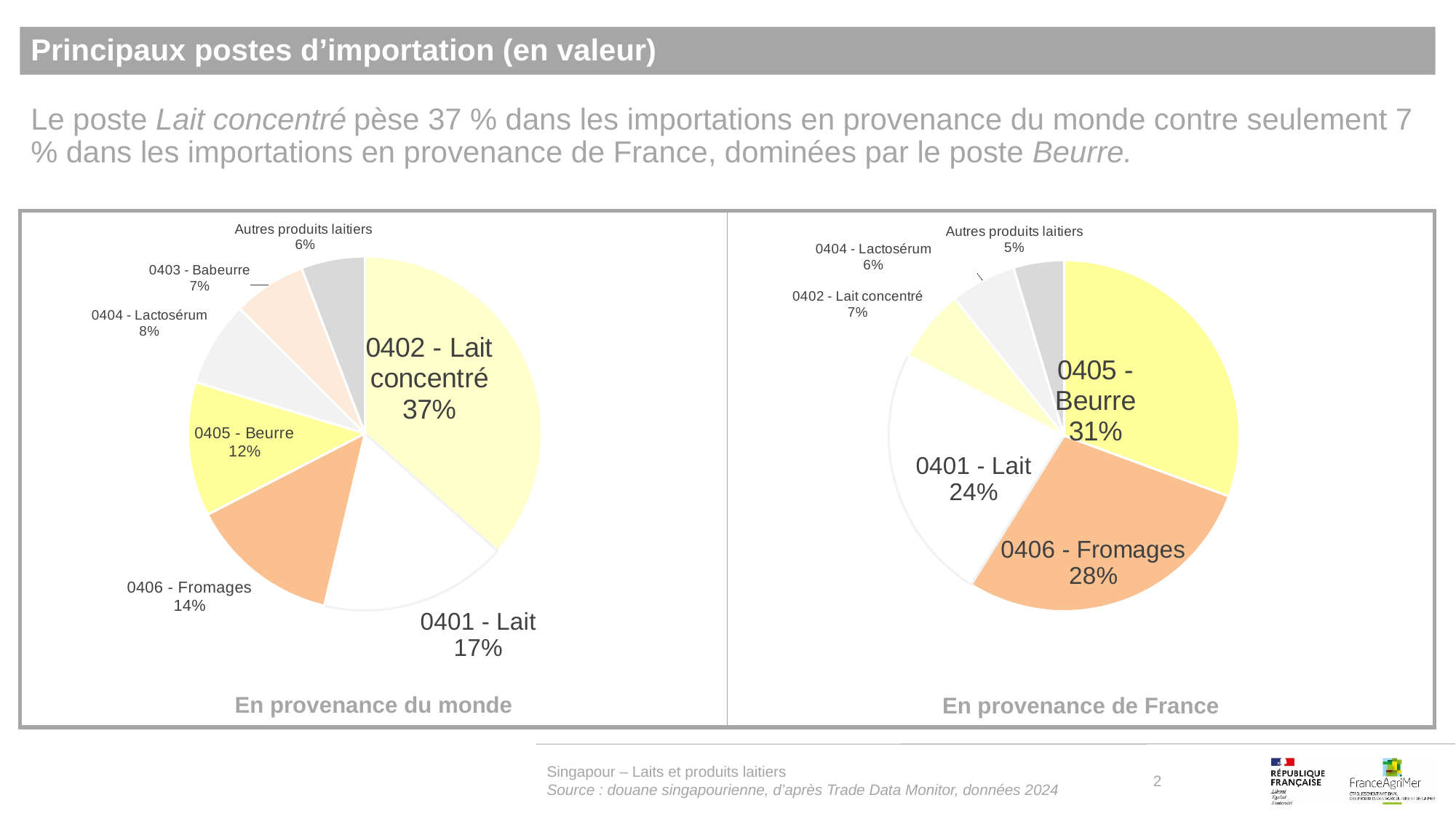

Principaux postes d’importation (en valeur)
Le poste Lait concentré pèse 37 % dans les importations en provenance du monde contre seulement 7 % dans les importations en provenance de France, dominées par le poste Beurre.

### Chart

| Category |  |
|---|---|
| 0402 - Lait concentré | 0.3654334087455147 |
| 0401 - Lait | 0.17157926427362752 |
| 0406 - Fromages | 0.13719329371864816 |
| 0405 - Beurre | 0.12256328950031156 |
| 0404 - Lactosérum | 0.07788313046891862 |
| 0403 - Babeurre | 0.06702470031580066 |
| Autres produits laitiers  | 0.058322912977178766 |

### Chart

| Category |  |
|---|---|
| 0405 - Beurre | 0.30616575613567854 |
| 0406 - Fromages | 0.2826727502410765 |
| 0401 - Lait | 0.23675619461847933 |
| 0402 - Lait concentré | 0.06703880861106504 |
| 0404 - Lactosérum | 0.060744660618334695 |
| Autres produits laitiers | 0.0466218297753659 |
Singapour – Laits et produits laitiers
Source : douane singapourienne, d’après Trade Data Monitor, données 2024
2